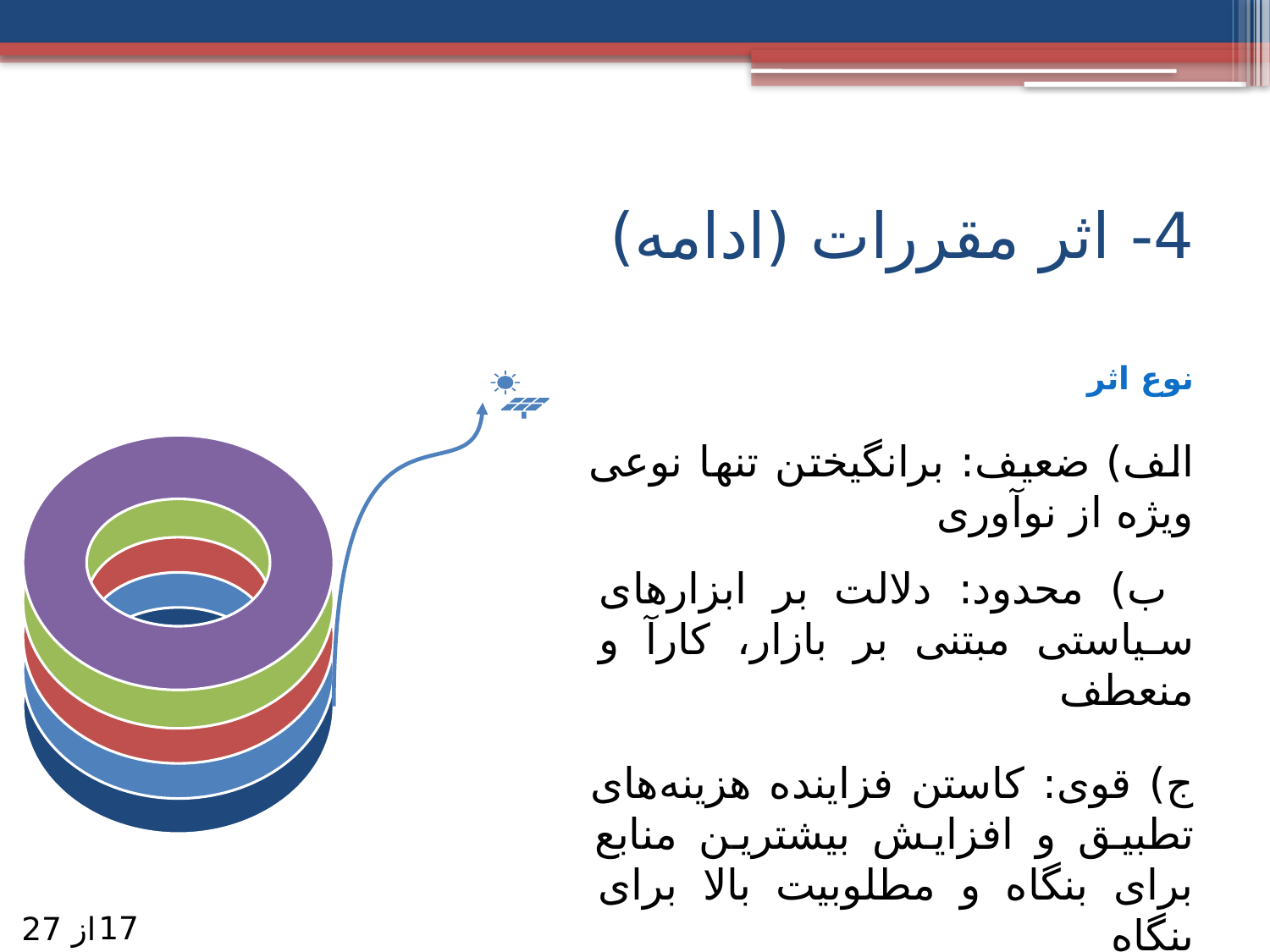

# 4- اثر مقررات (ادامه)
نوع اثر

الف) ضعیف: برانگیختن تنها نوعی ویژه از نوآوری

 ب) محدود: دلالت بر ابزارهای سیاستی مبتنی بر بازار، کارآ و منعطف

ج) قوی: کاستن فزاینده هزینه‌های تطبیق و افزایش بیشترین منابع برای بنگاه و مطلوبیت بالا برای بنگاه

17
از 27